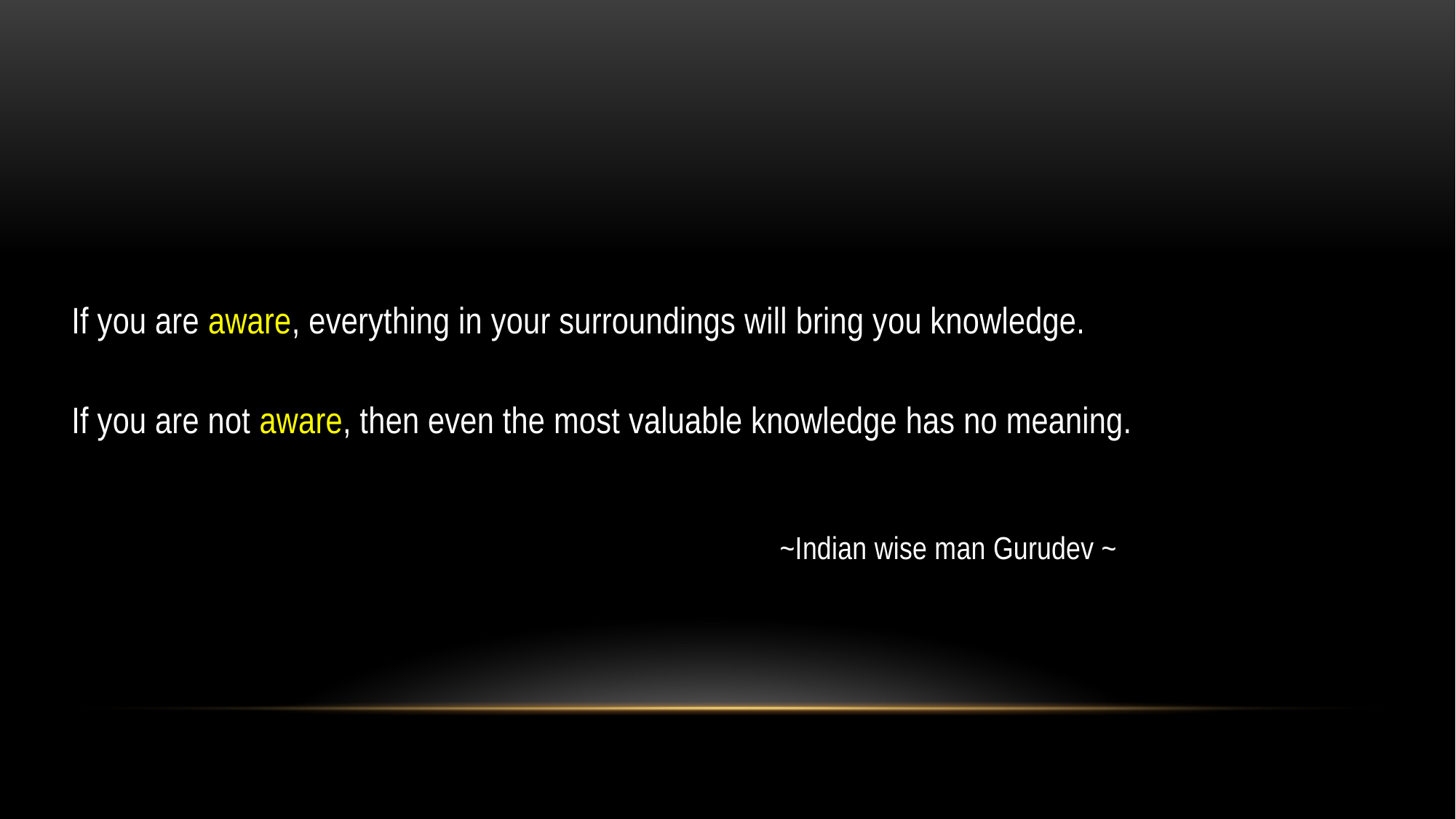

If you are aware, everything in your surroundings will bring you knowledge.
If you are not aware, then even the most valuable knowledge has no meaning.
                                                                                              ~Indian wise man Gurudev ~